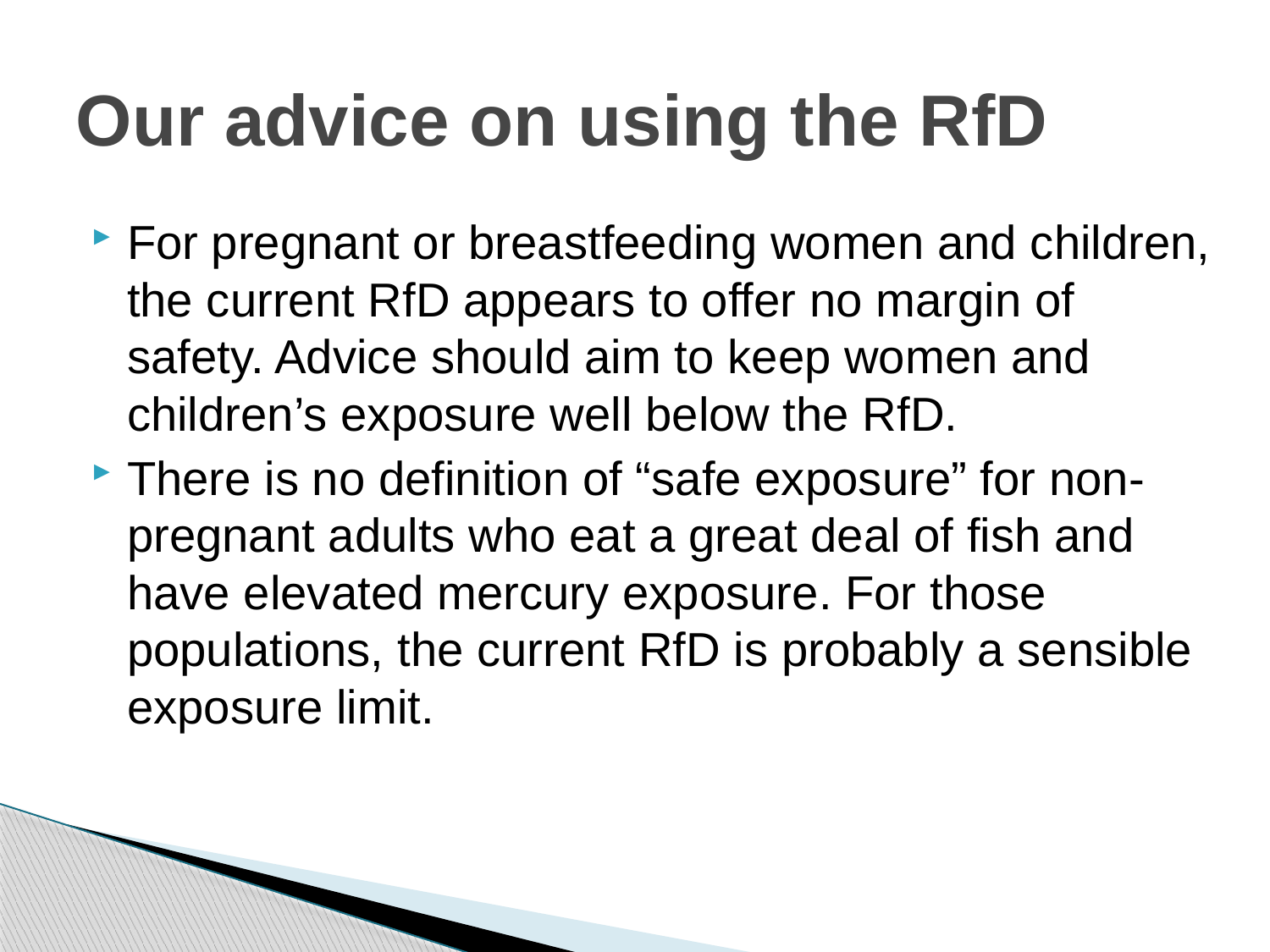

# Our advice on using the RfD
For pregnant or breastfeeding women and children, the current RfD appears to offer no margin of safety. Advice should aim to keep women and children’s exposure well below the RfD.
There is no definition of “safe exposure” for non-pregnant adults who eat a great deal of fish and have elevated mercury exposure. For those populations, the current RfD is probably a sensible exposure limit.